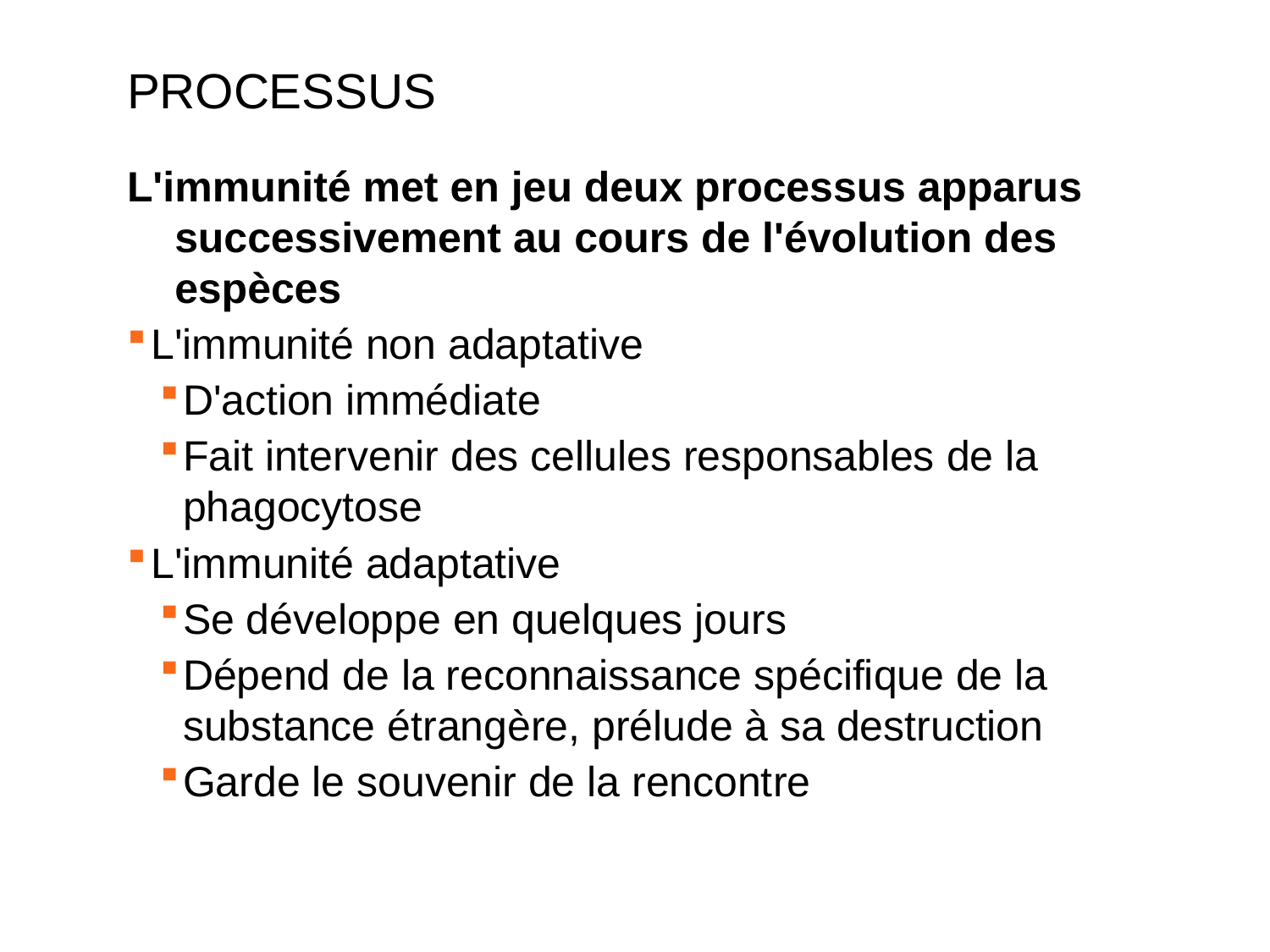

# Processus
L'immunité met en jeu deux processus apparus successivement au cours de l'évolution des espèces
L'immunité non adaptative
D'action immédiate
Fait intervenir des cellules responsables de la phagocytose
L'immunité adaptative
Se développe en quelques jours
Dépend de la reconnaissance spécifique de la substance étrangère, prélude à sa destruction
Garde le souvenir de la rencontre
6
Immunologie fondamentale par le Pr A GHAFFOUR